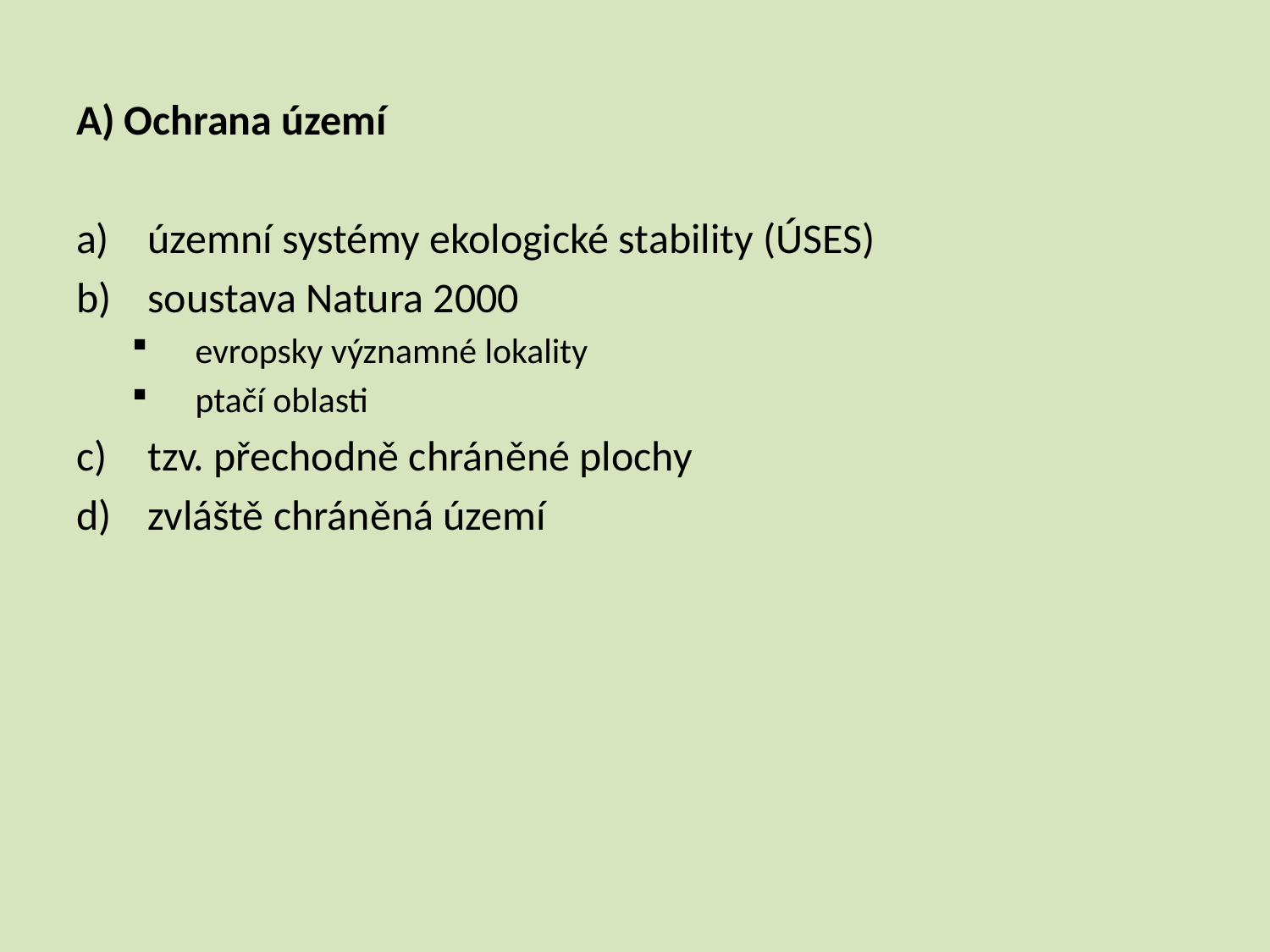

A) Ochrana území

územní systémy ekologické stability (ÚSES)
soustava Natura 2000
evropsky významné lokality
ptačí oblasti
tzv. přechodně chráněné plochy
zvláště chráněná území